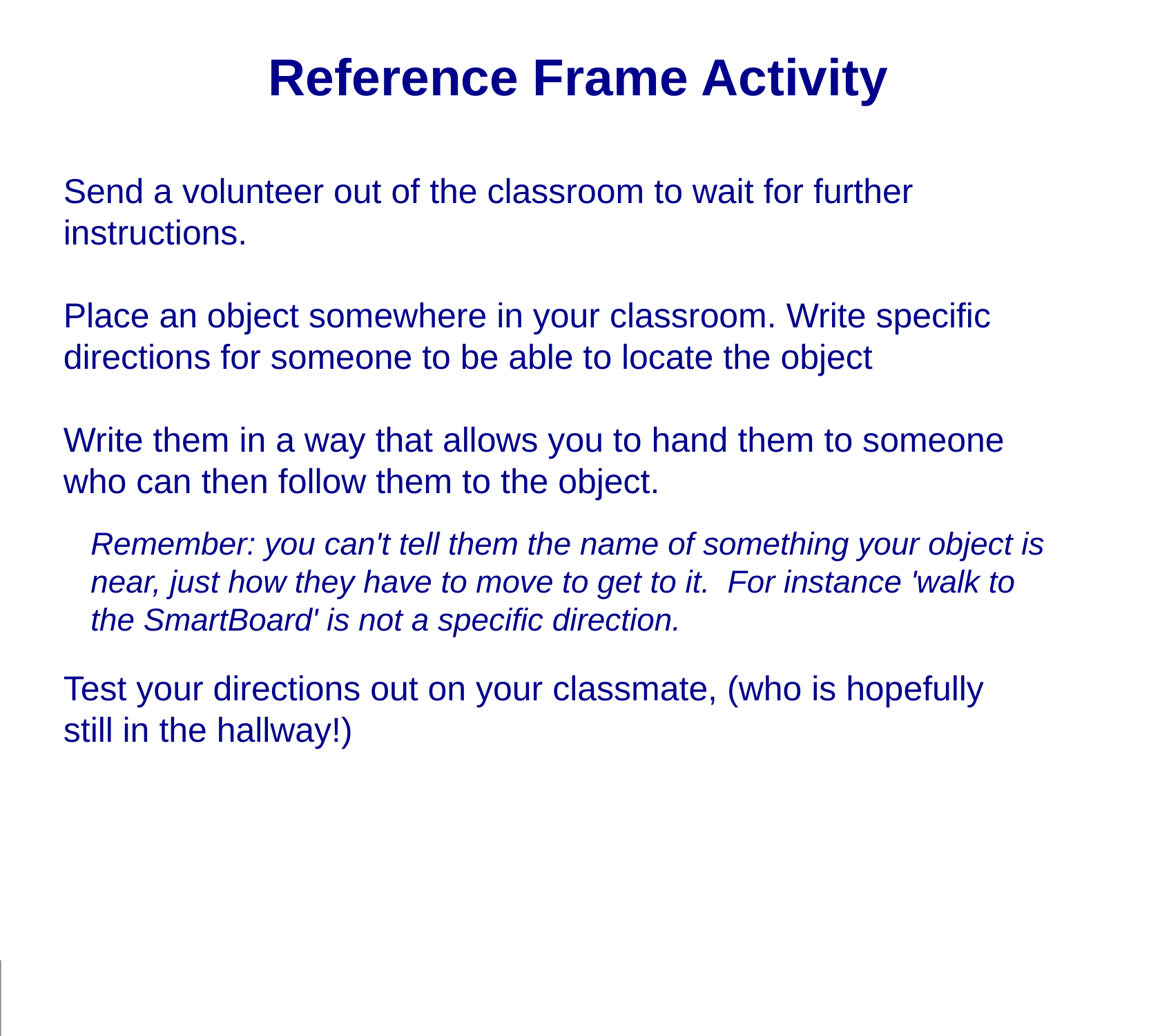

Reference Frame Activity
Send a volunteer out of the classroom to wait for further instructions.

Place an object somewhere in your classroom. Write specific directions for someone to be able to locate the object

Write them in a way that allows you to hand them to someone who can then follow them to the object.

Test your directions out on your classmate, (who is hopefully still in the hallway!)
Remember: you can't tell them the name of something your object is near, just how they have to move to get to it.  For instance 'walk to the SmartBoard' is not a specific direction.